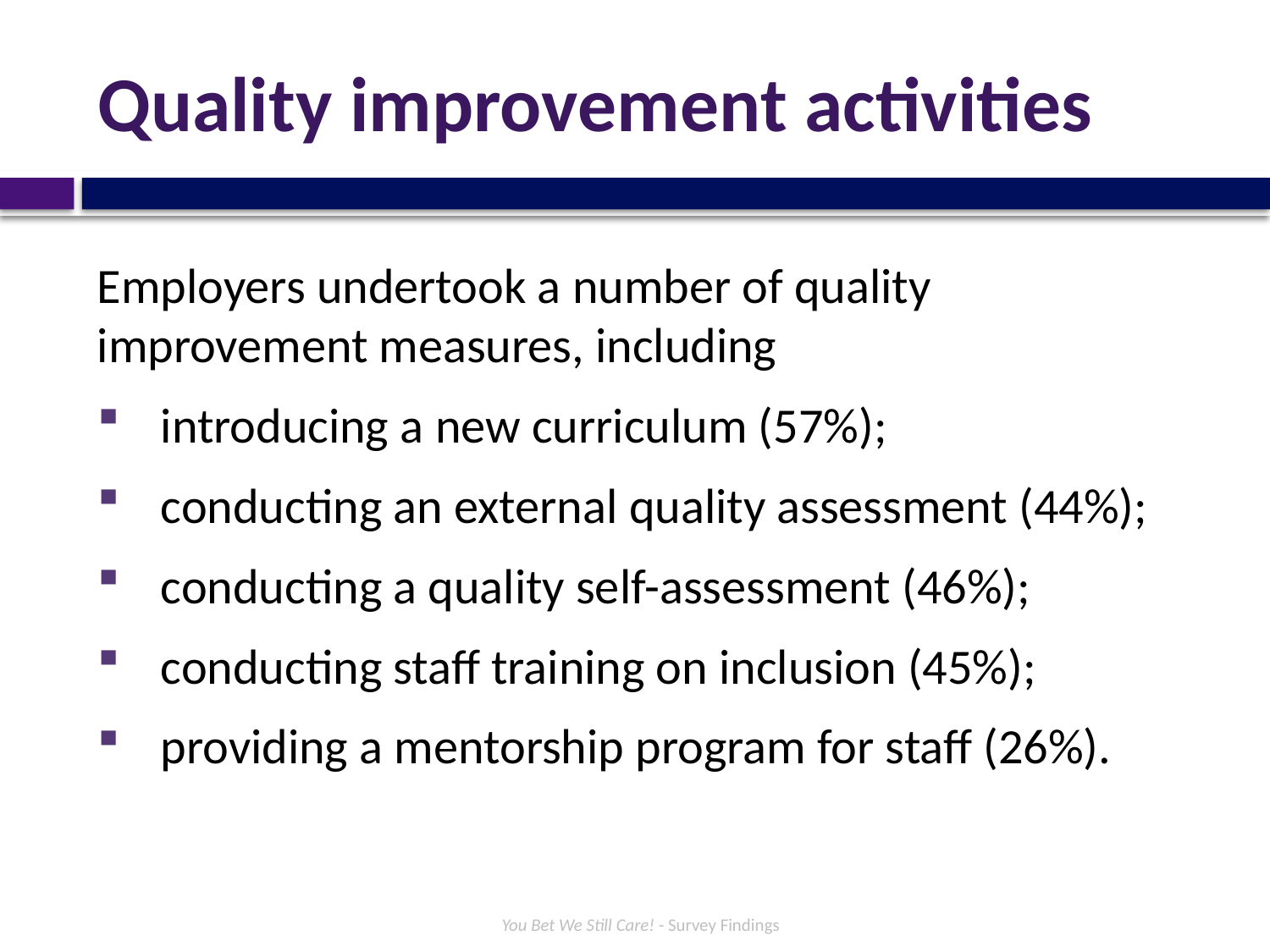

# Quality improvement activities
Employers undertook a number of quality improvement measures, including
introducing a new curriculum (57%);
conducting an external quality assessment (44%);
conducting a quality self-assessment (46%);
conducting staff training on inclusion (45%);
providing a mentorship program for staff (26%).
You Bet We Still Care! - Survey Findings